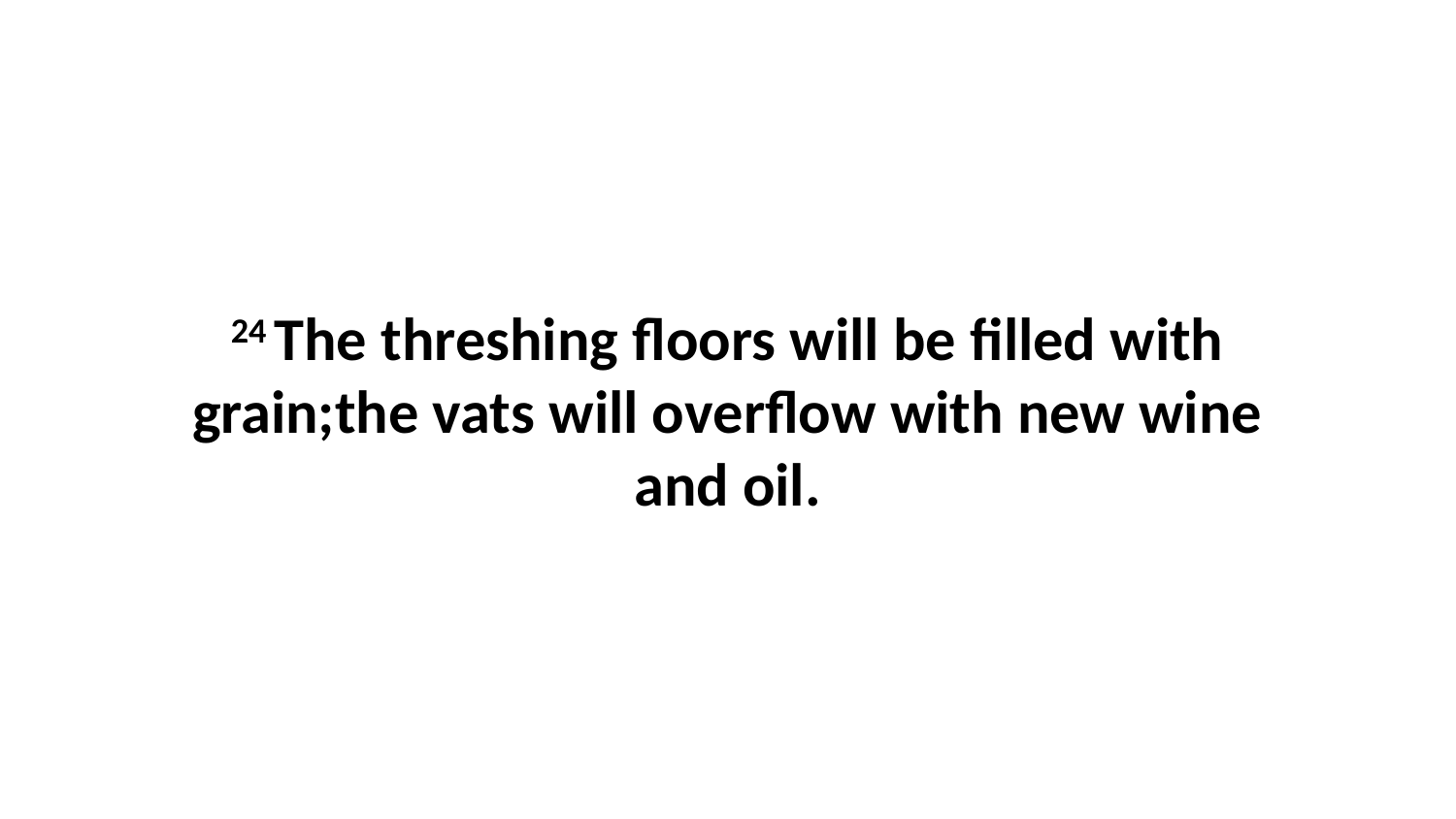

24 The threshing floors will be filled with grain;the vats will overflow with new wine and oil.